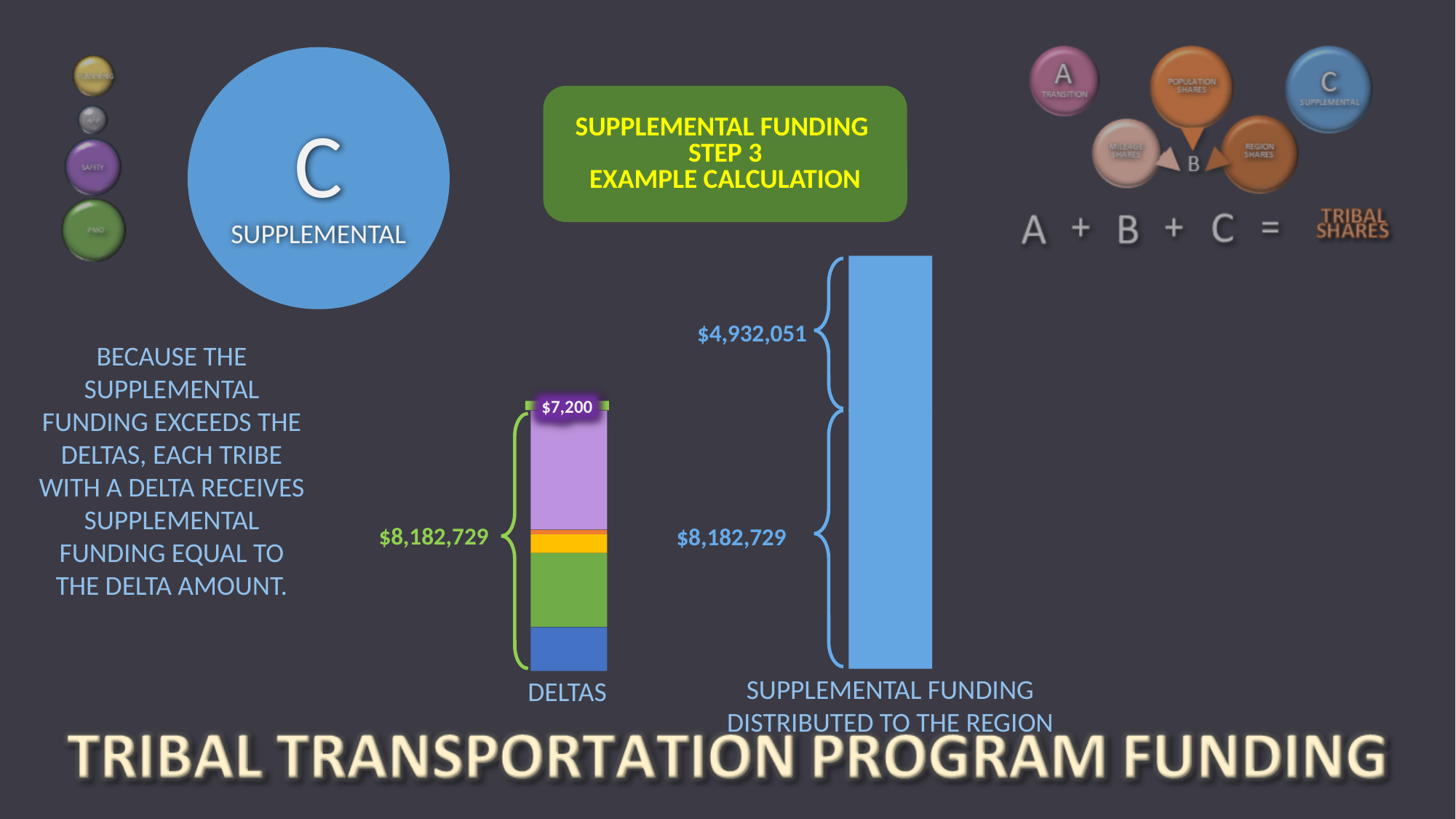

SUPPLEMENTAL FUNDING
STEP 3
EXAMPLE CALCULATION
C
SUPPLEMENTAL
1

 $4,932,051
BECAUSE THE SUPPLEMENTAL FUNDING EXCEEDS THE DELTAS, EACH TRIBE WITH A DELTA RECEIVES SUPPLEMENTAL FUNDING EQUAL TO THE DELTA AMOUNT.
$7,200

1

$8,182,729
$8,182,729

SUPPLEMENTAL FUNDING DISTRIBUTED TO THE REGION
DELTAS